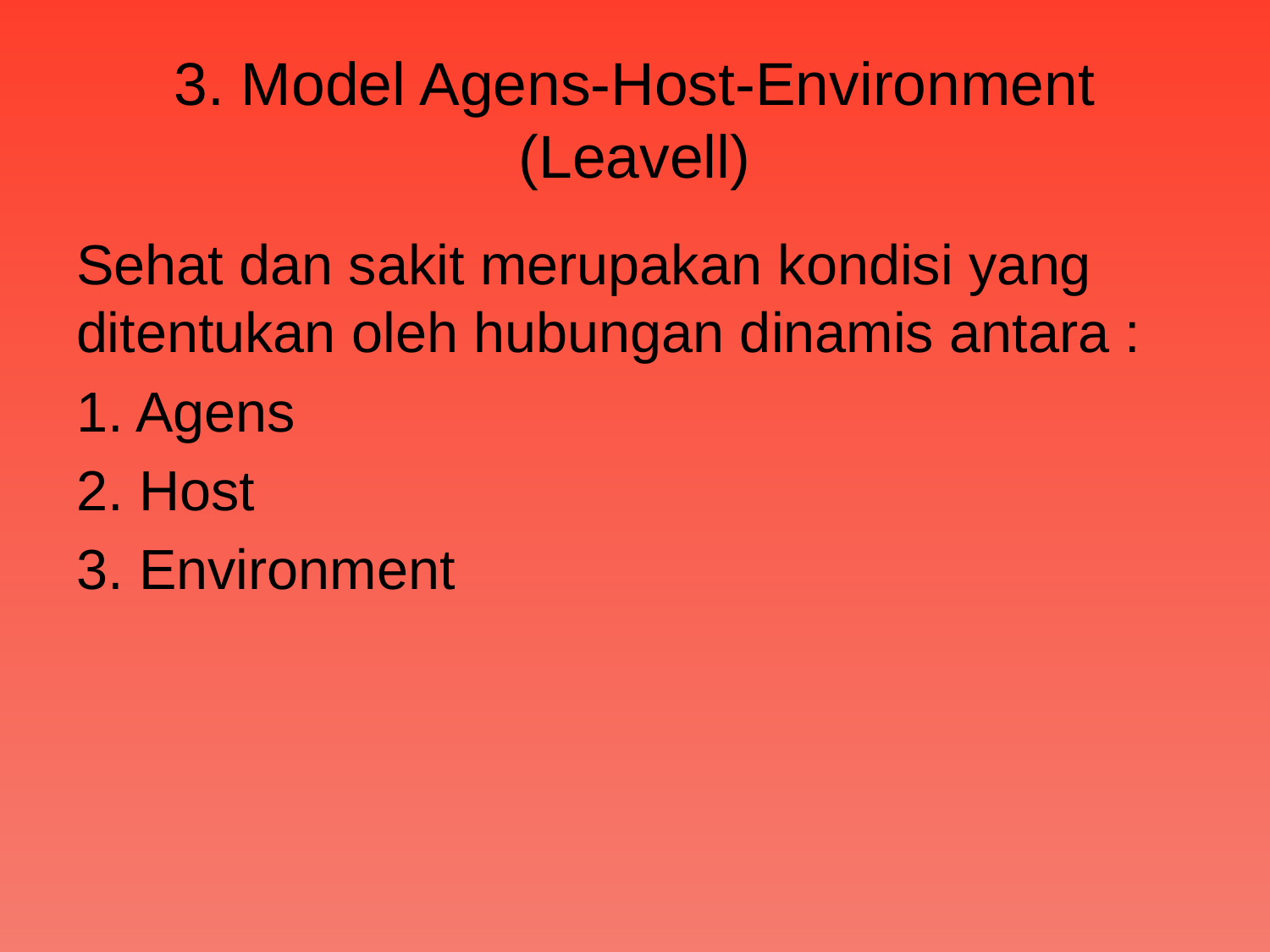

# 3. Model Agens-Host-Environment (Leavell)
Sehat dan sakit merupakan kondisi yang ditentukan oleh hubungan dinamis antara :
1. Agens
2. Host
3. Environment